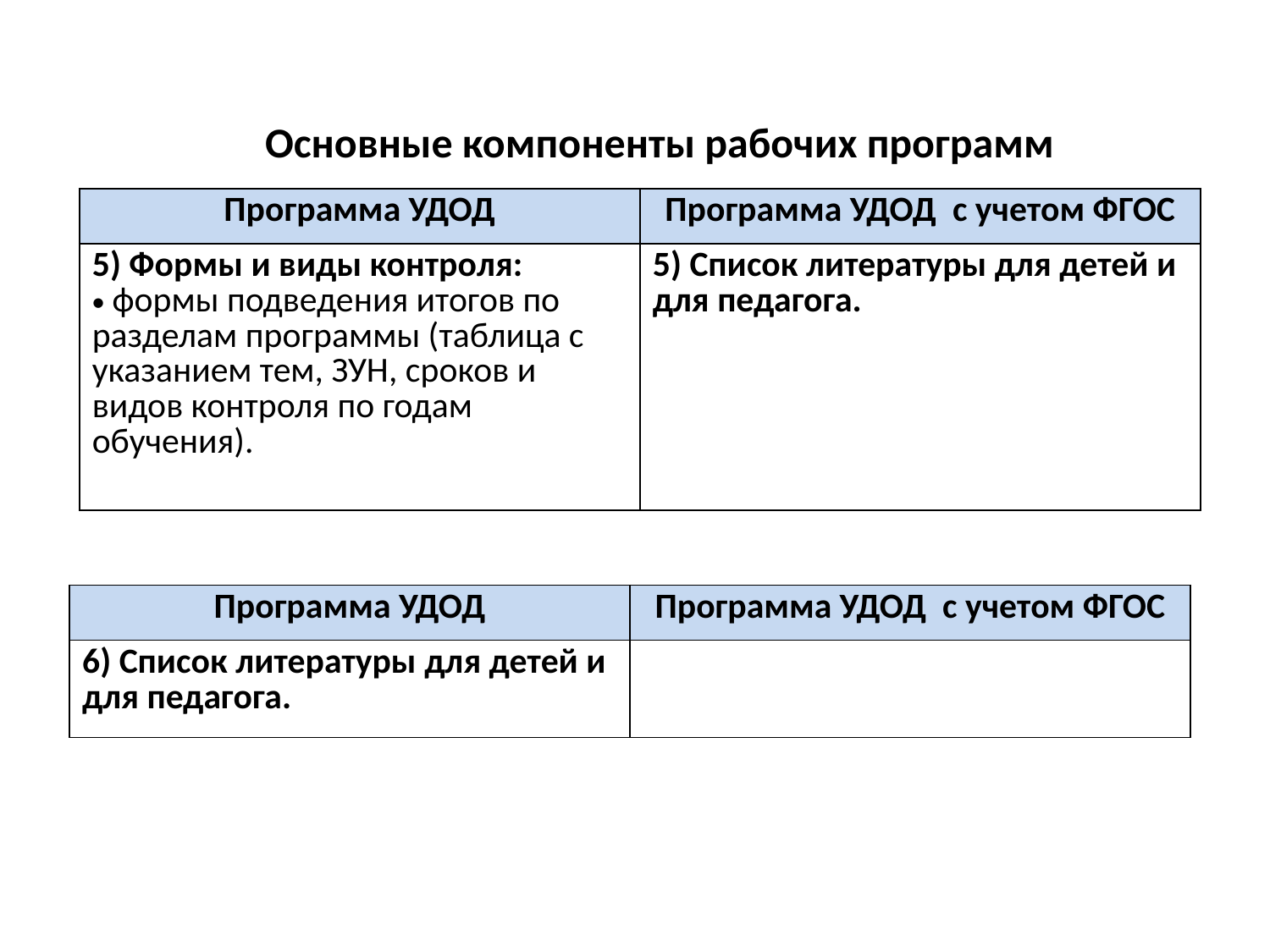

Основные компоненты рабочих программ
| Программа УДОД | Программа УДОД с учетом ФГОС |
| --- | --- |
| 5) Формы и виды контроля: формы подведения итогов по разделам программы (таблица с указанием тем, ЗУН, сроков и видов контроля по годам обучения). | 5) Список литературы для детей и для педагога. |
| Программа УДОД | Программа УДОД с учетом ФГОС |
| --- | --- |
| 6) Список литературы для детей и для педагога. |  |